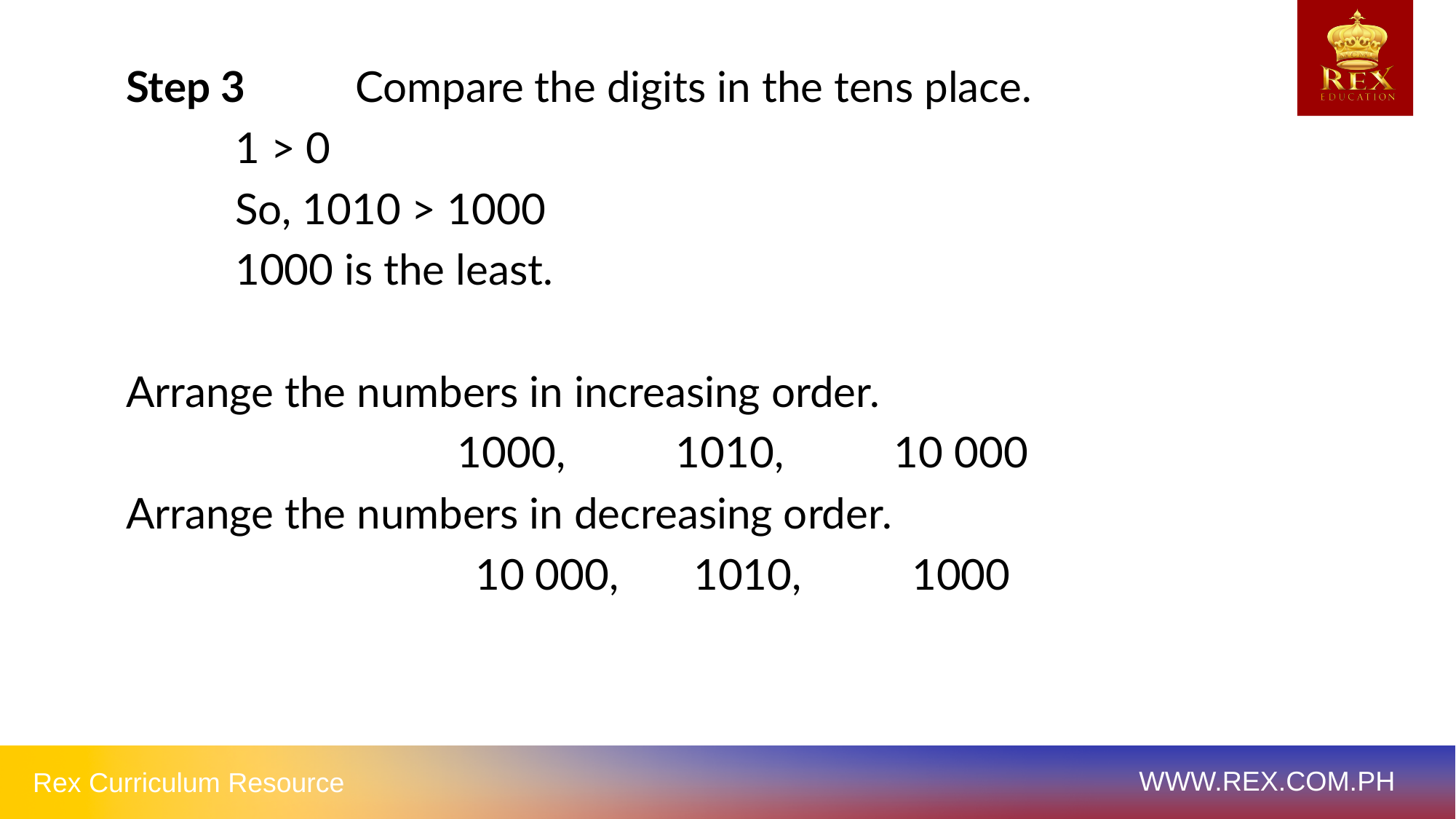

Step 3 	 Compare the digits in the tens place.
	1 > 0
	So, 1010 > 1000
	1000 is the least.

Arrange the numbers in increasing order.
1000, 	1010,	 	10 000
Arrange the numbers in decreasing order.
10 000, 	1010, 	1000